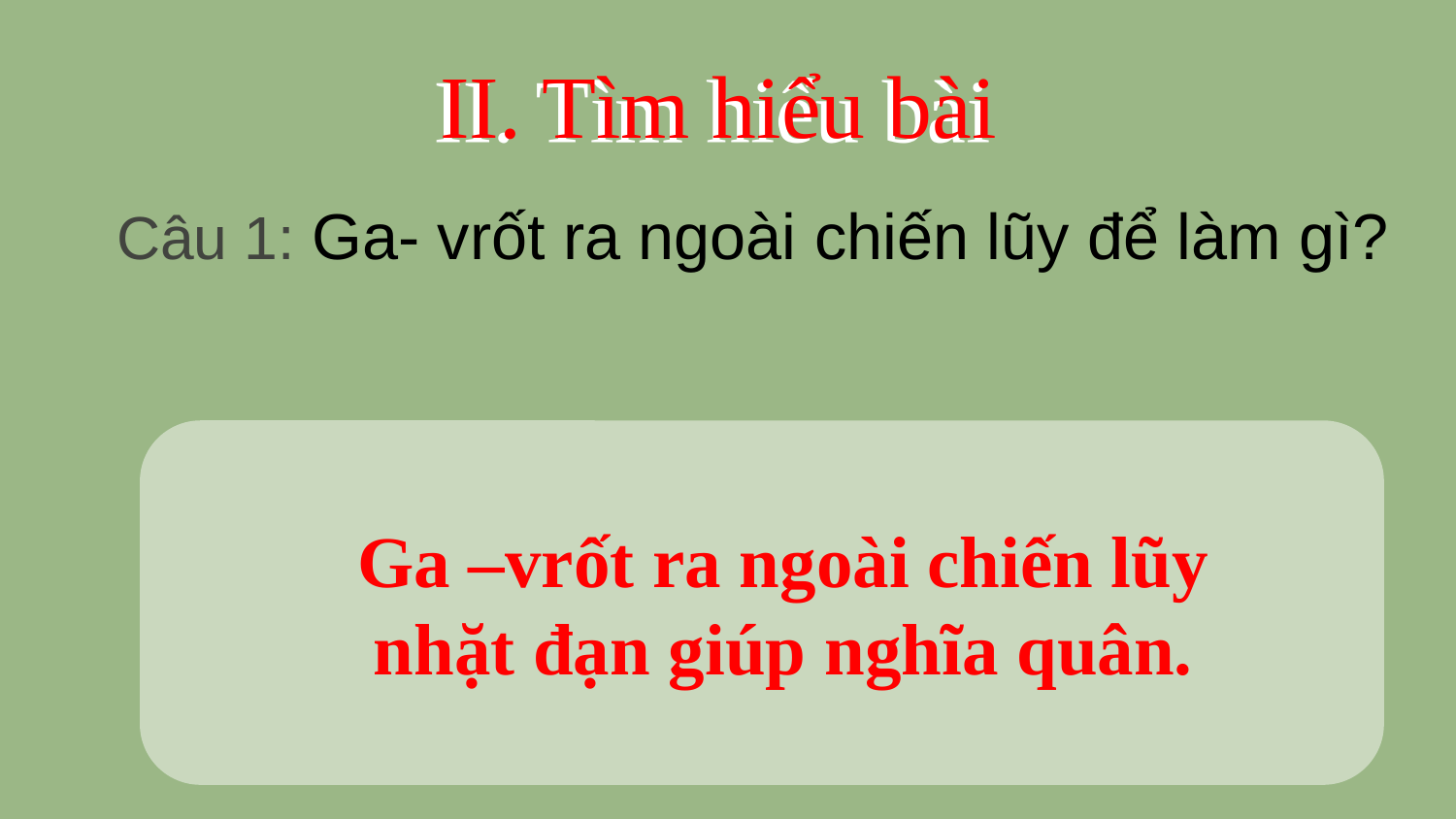

# II. Tìm hiểu bài
Câu 1: Ga- vrốt ra ngoài chiến lũy để làm gì?

Ga –vrốt ra ngoài chiến lũy nhặt đạn giúp nghĩa quân.